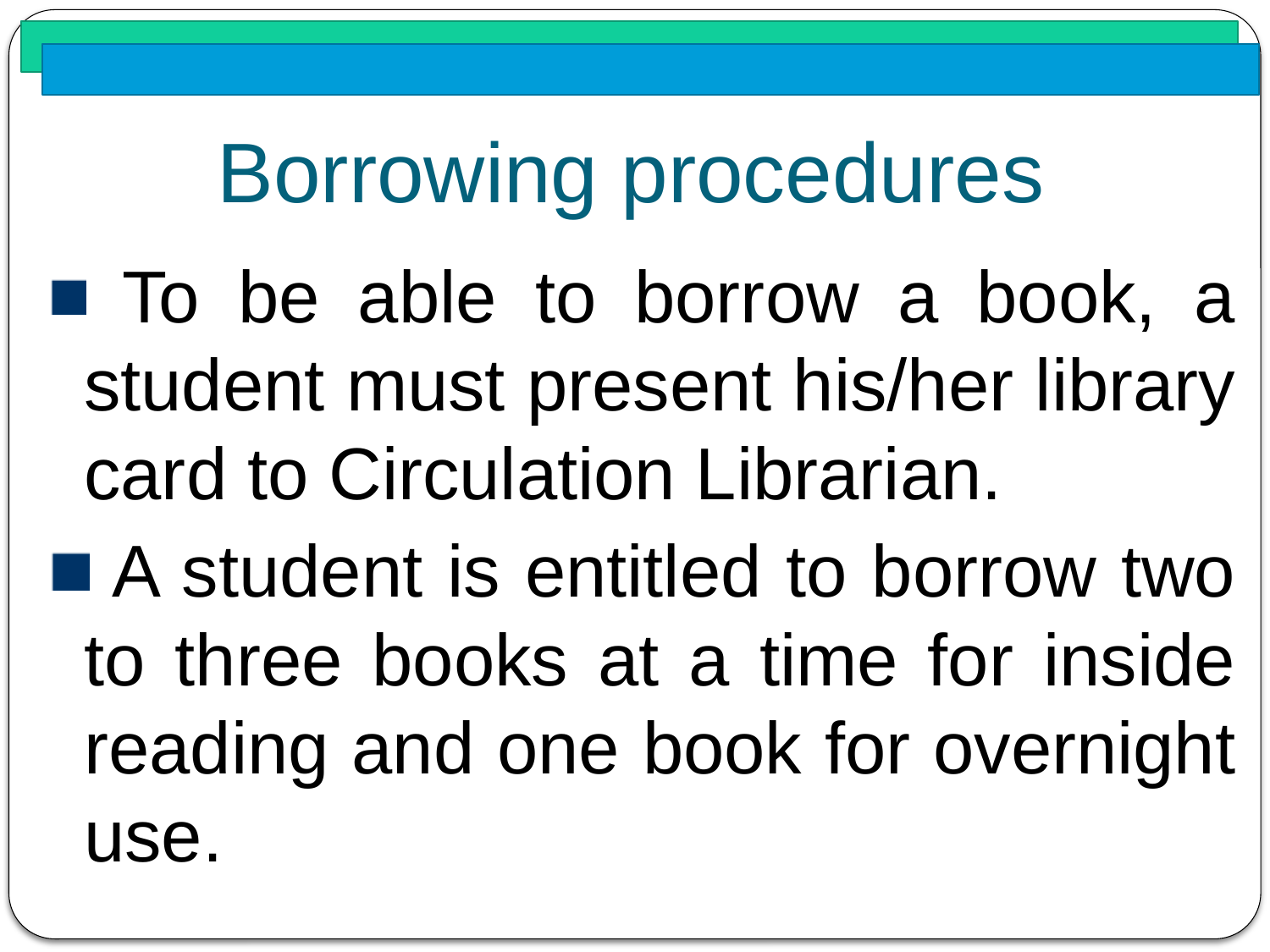

# Borrowing procedures
 To be able to borrow a book, a student must present his/her library card to Circulation Librarian.
 A student is entitled to borrow two to three books at a time for inside reading and one book for overnight use.